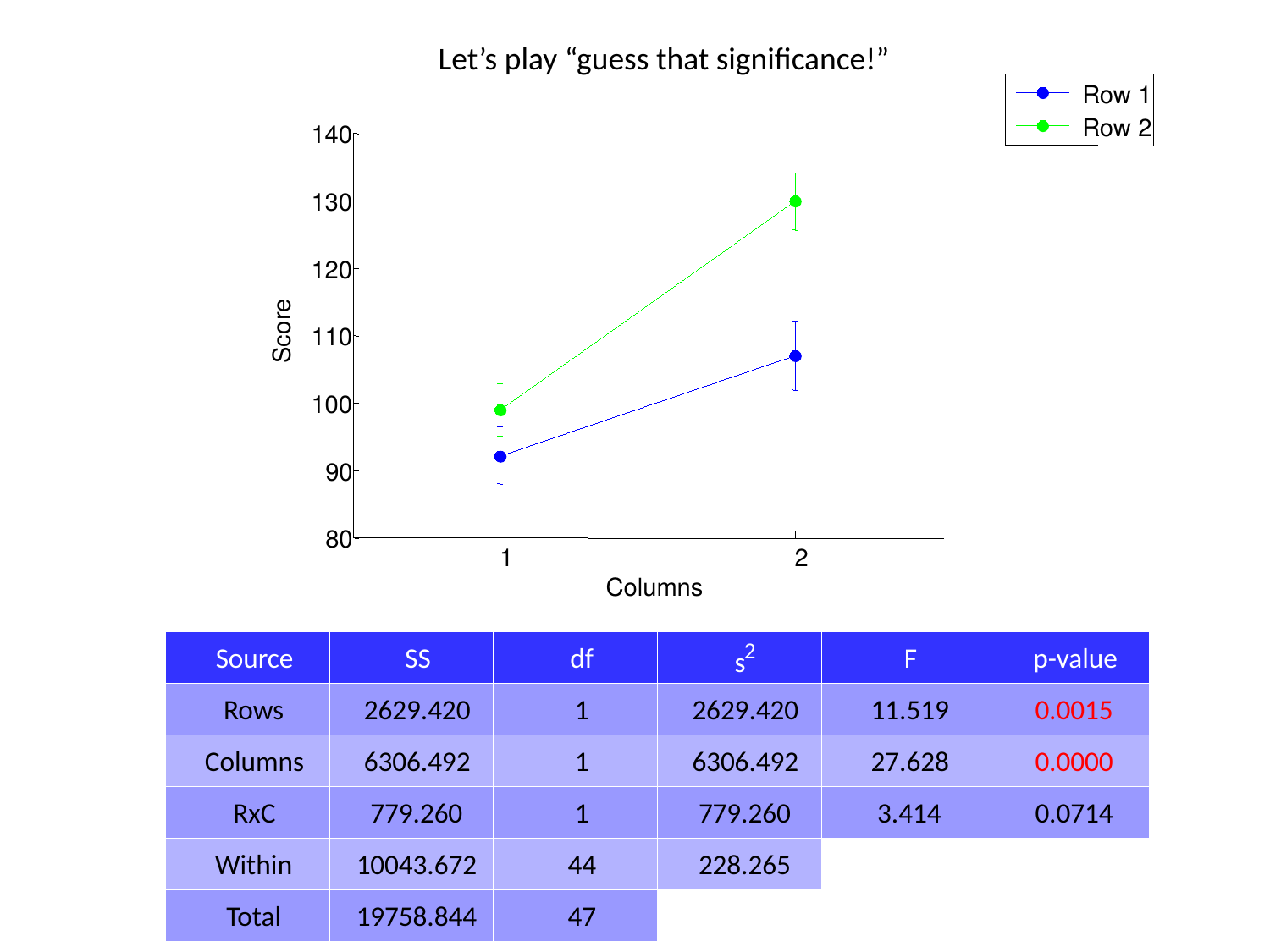

Let’s play “guess that significance!”

Row 1

Row 2

140

130

120

Score
110

100

90

80

1
2
Columns

2
Source
SS
df
F
p-value
s

Rows
2629.420
1
2629.420
11.519
0.0015

Columns
6306.492
1
6306.492
27.628
0.0000

RxC
779.260
1
779.260
3.414
0.0714

Within
10043.672
44
228.265

Total
19758.844
47